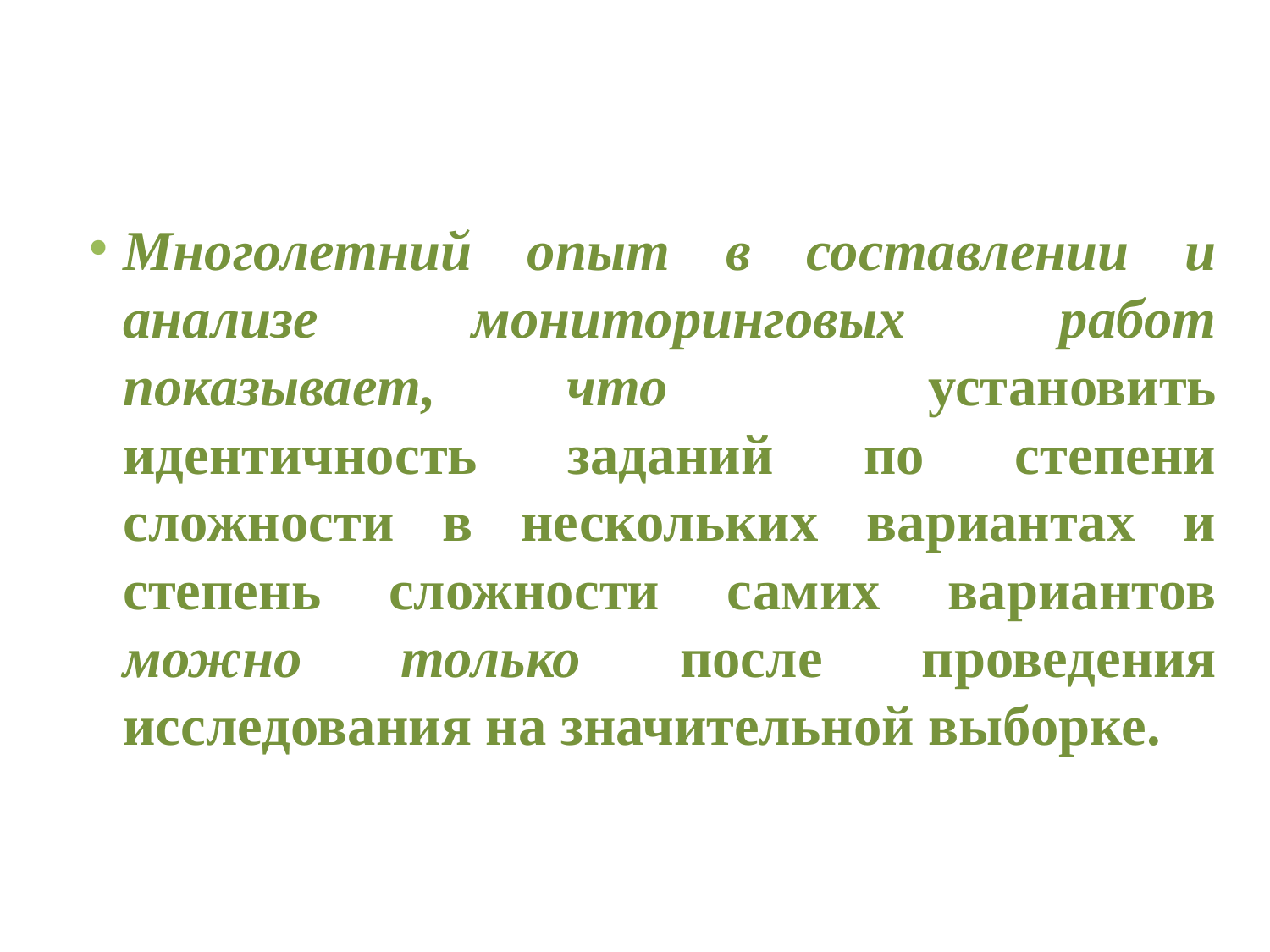

Многолетний опыт в составлении и анализе мониторинговых работ показывает, что  установить идентичность заданий по степени сложности в нескольких вариантах и степень сложности самих вариантов можно только после проведения исследования на значительной выборке.